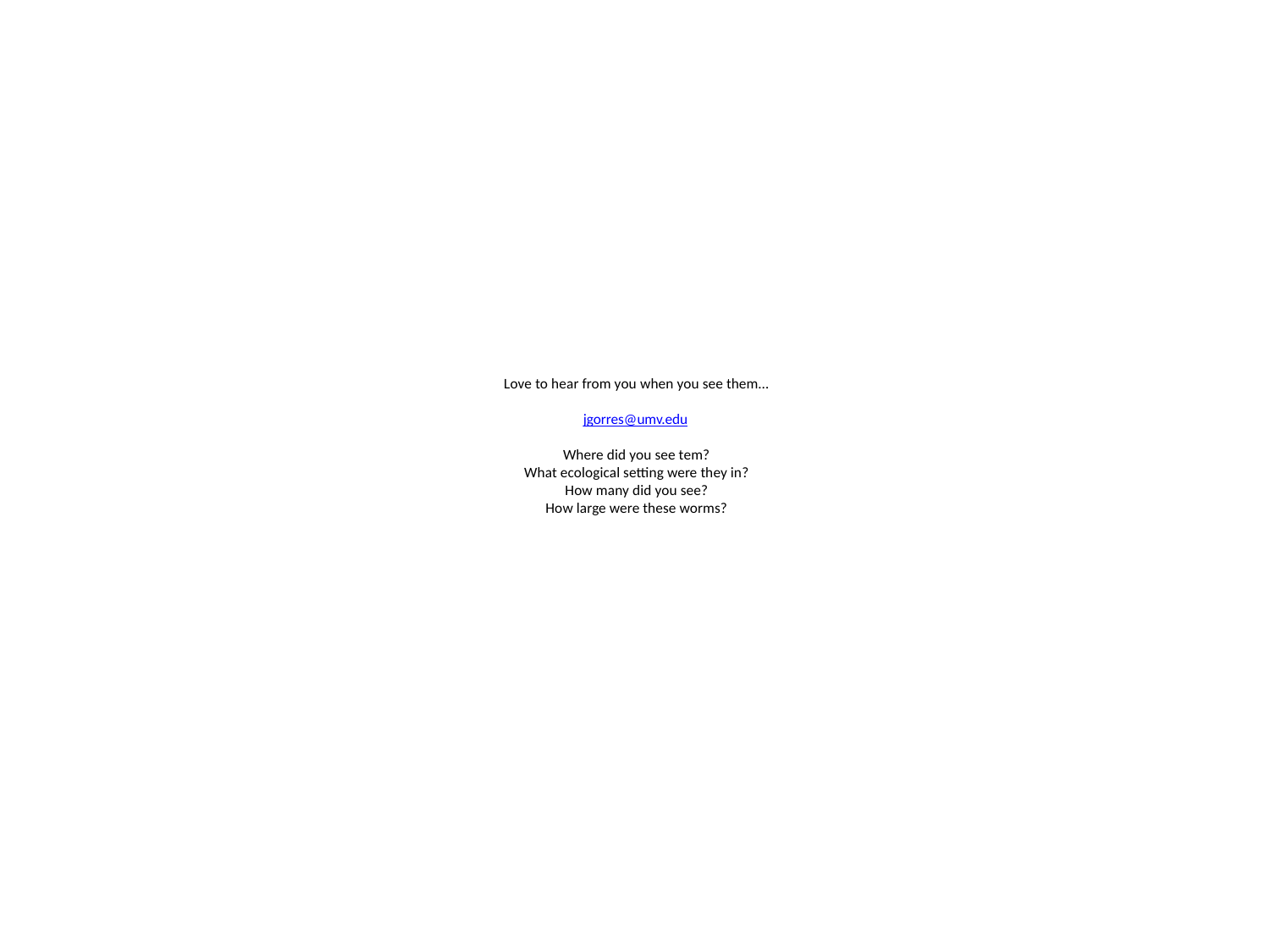

# Love to hear from you when you see them… jgorres@umv.edu Where did you see tem? What ecological setting were they in? How many did you see? How large were these worms?